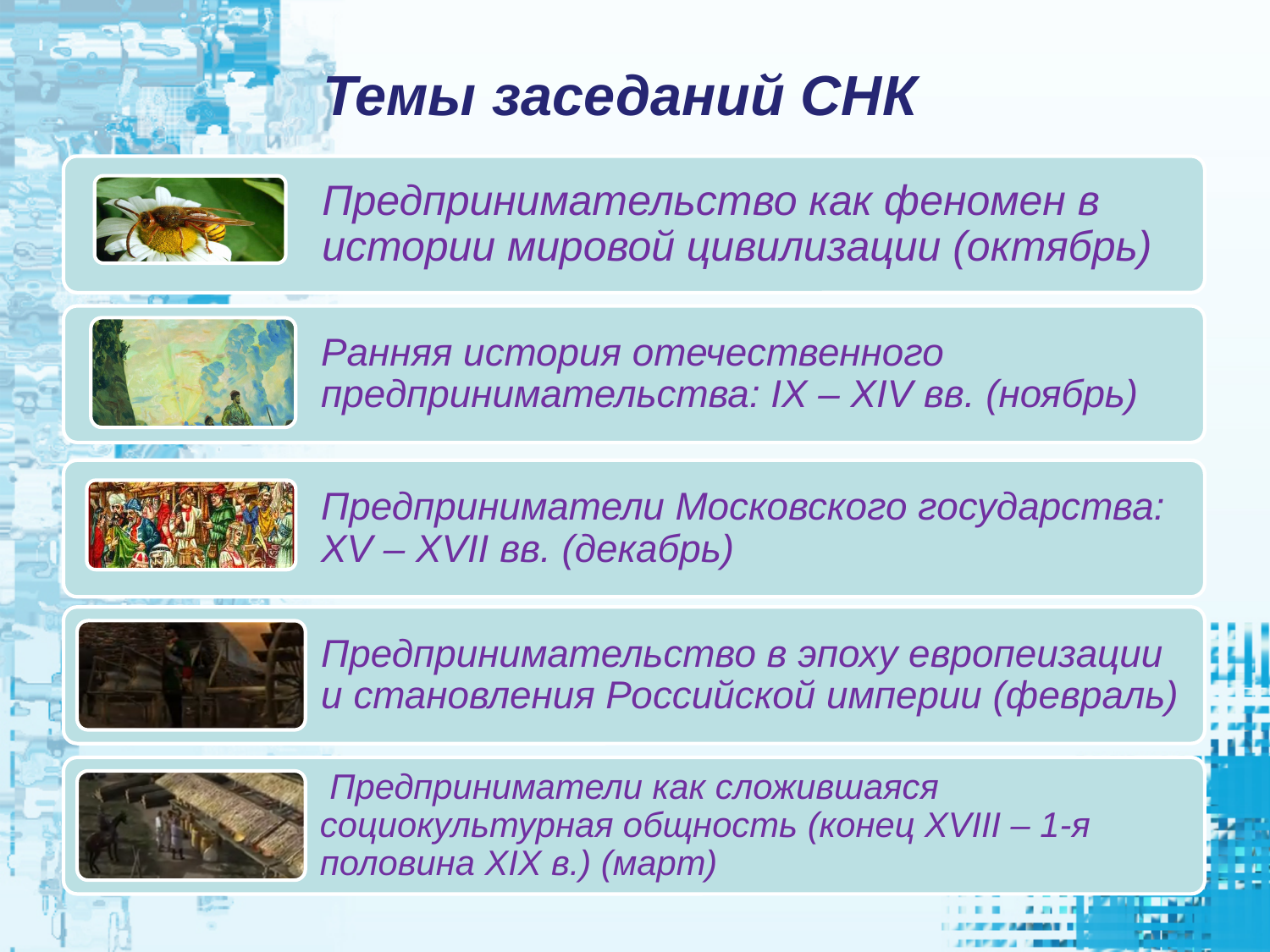

# Темы заседаний СНК
Предпринимательство как феномен в истории мировой цивилизации (октябрь)
Ранняя история отечественного предпринимательства: IX – XIV вв. (ноябрь)
Предприниматели Московского государства: XV – XVII вв. (декабрь)
Предпринимательство в эпоху европеизации и становления Российской империи (февраль)
 Предприниматели как сложившаяся социокультурная общность (конец XVIII – 1-я половина XIX в.) (март)